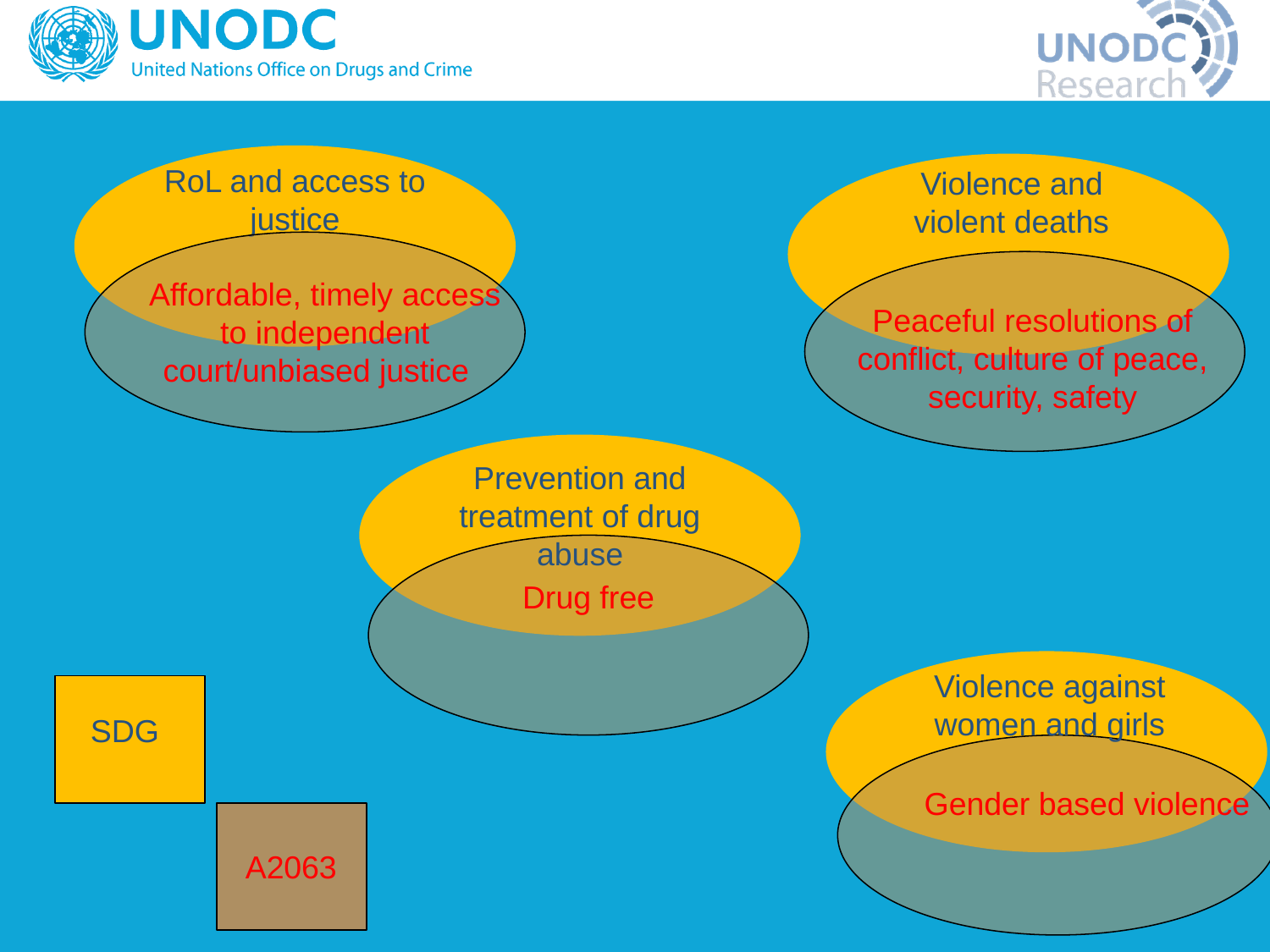

RoL and access to justice

Violence and violent deaths

Affordable, timely access to independent court/unbiased justice
Peaceful resolutions of conflict, culture of peace, security, safety

Prevention and treatment of drug abuse

Drug free

Violence against women and girls

SDG

Gender based violence

A2063